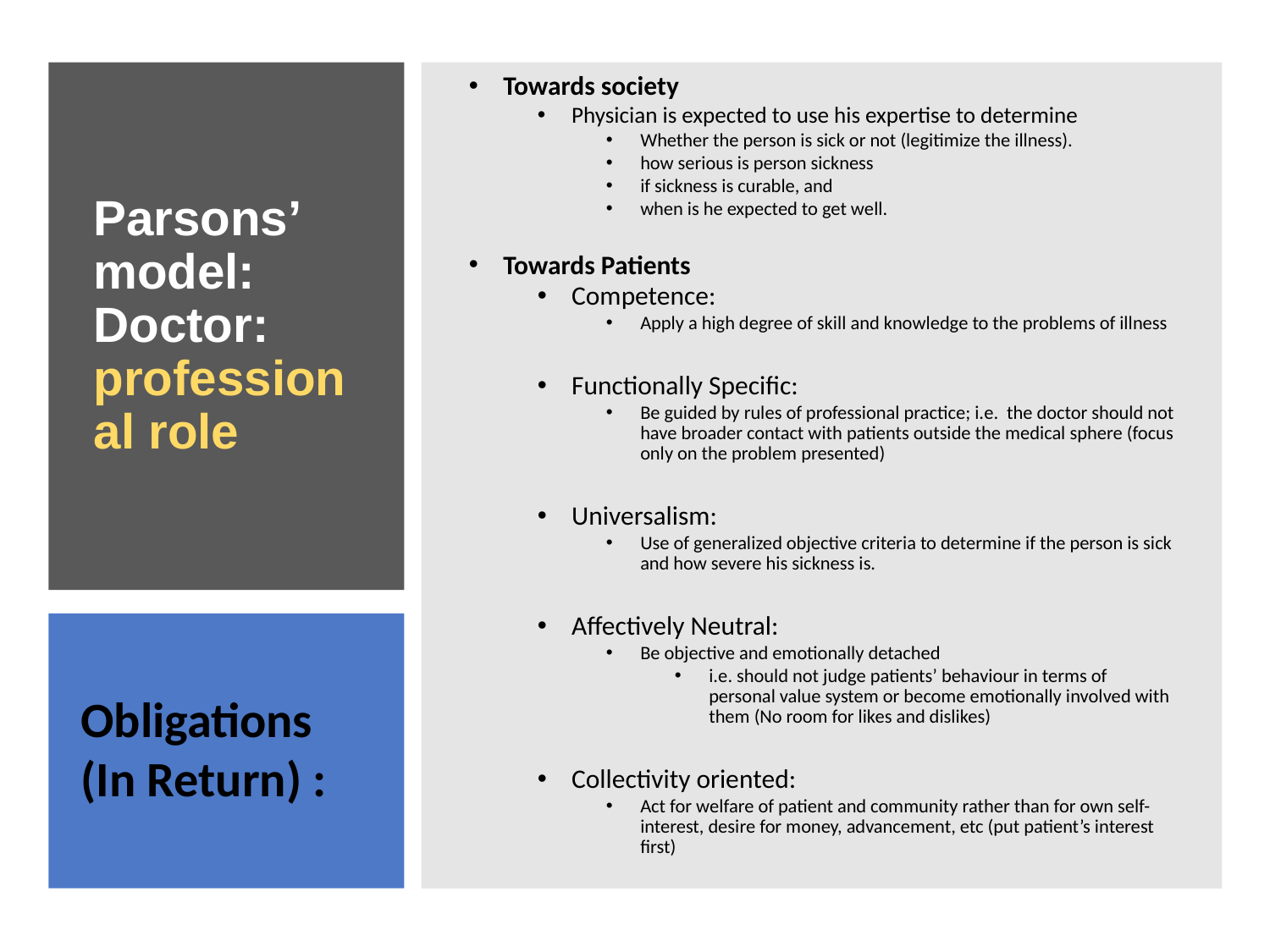

Towards society
Physician is expected to use his expertise to determine
Whether the person is sick or not (legitimize the illness).
how serious is person sickness
if sickness is curable, and
when is he expected to get well.

Towards Patients
Competence:
Apply a high degree of skill and knowledge to the problems of illness

Functionally Specific:
Be guided by rules of professional practice; i.e.  the doctor should not have broader contact with patients outside the medical sphere (focus only on the problem presented)

Universalism:
Use of generalized objective criteria to determine if the person is sick and how severe his sickness is.

Affectively Neutral:
Be objective and emotionally detached
i.e. should not judge patients’ behaviour in terms of personal value system or become emotionally involved with them (No room for likes and dislikes)

Collectivity oriented:
Act for welfare of patient and community rather than for own self-interest, desire for money, advancement, etc (put patient’s interest first)

# Parsons’ model: Doctor: professional role

Obligations (In Return) :